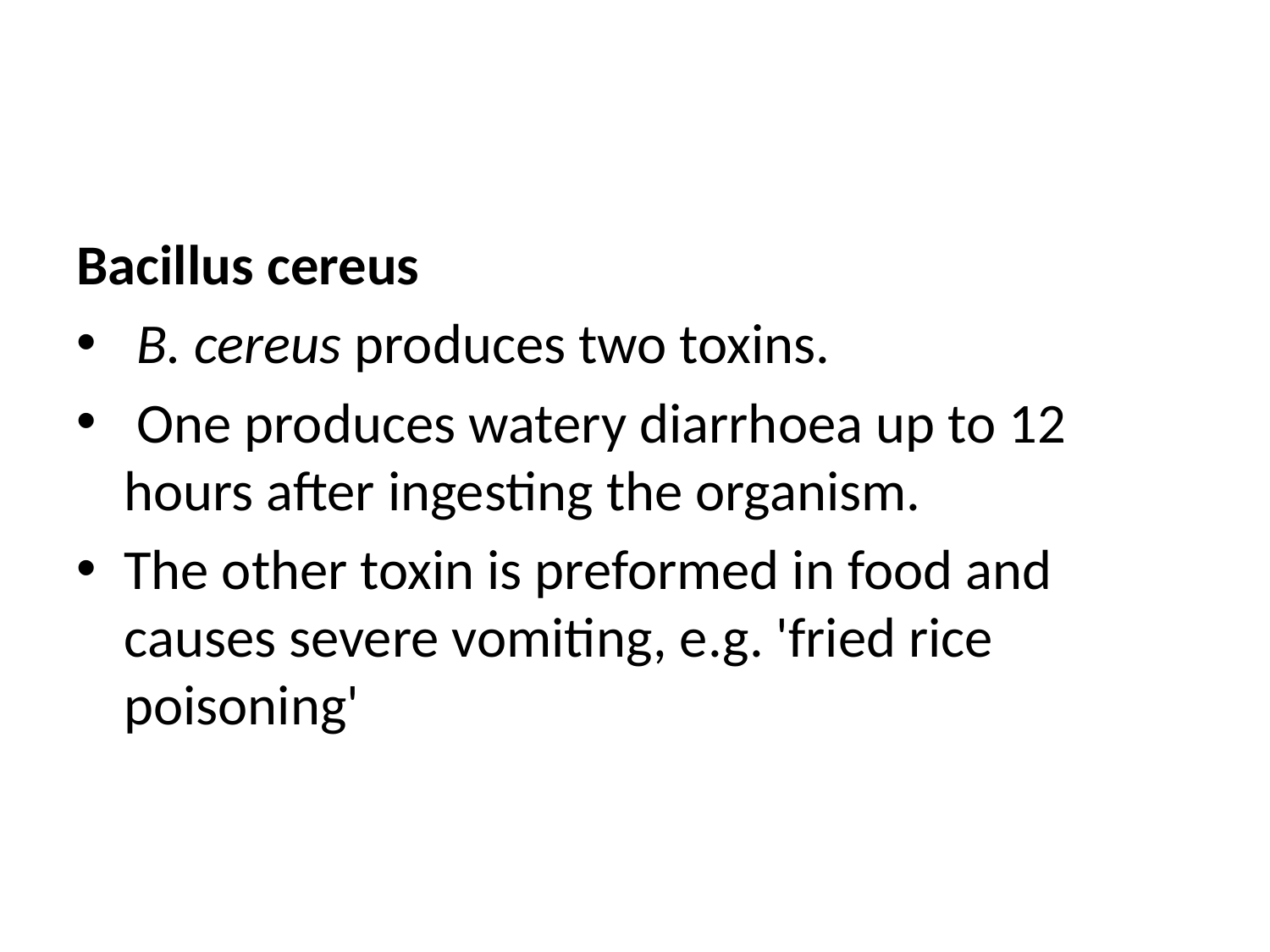

#
Bacillus cereus
 B. cereus produces two toxins.
 One produces watery diarrhoea up to 12 hours after ingesting the organism.
The other toxin is preformed in food and causes severe vomiting, e.g. 'fried rice poisoning'